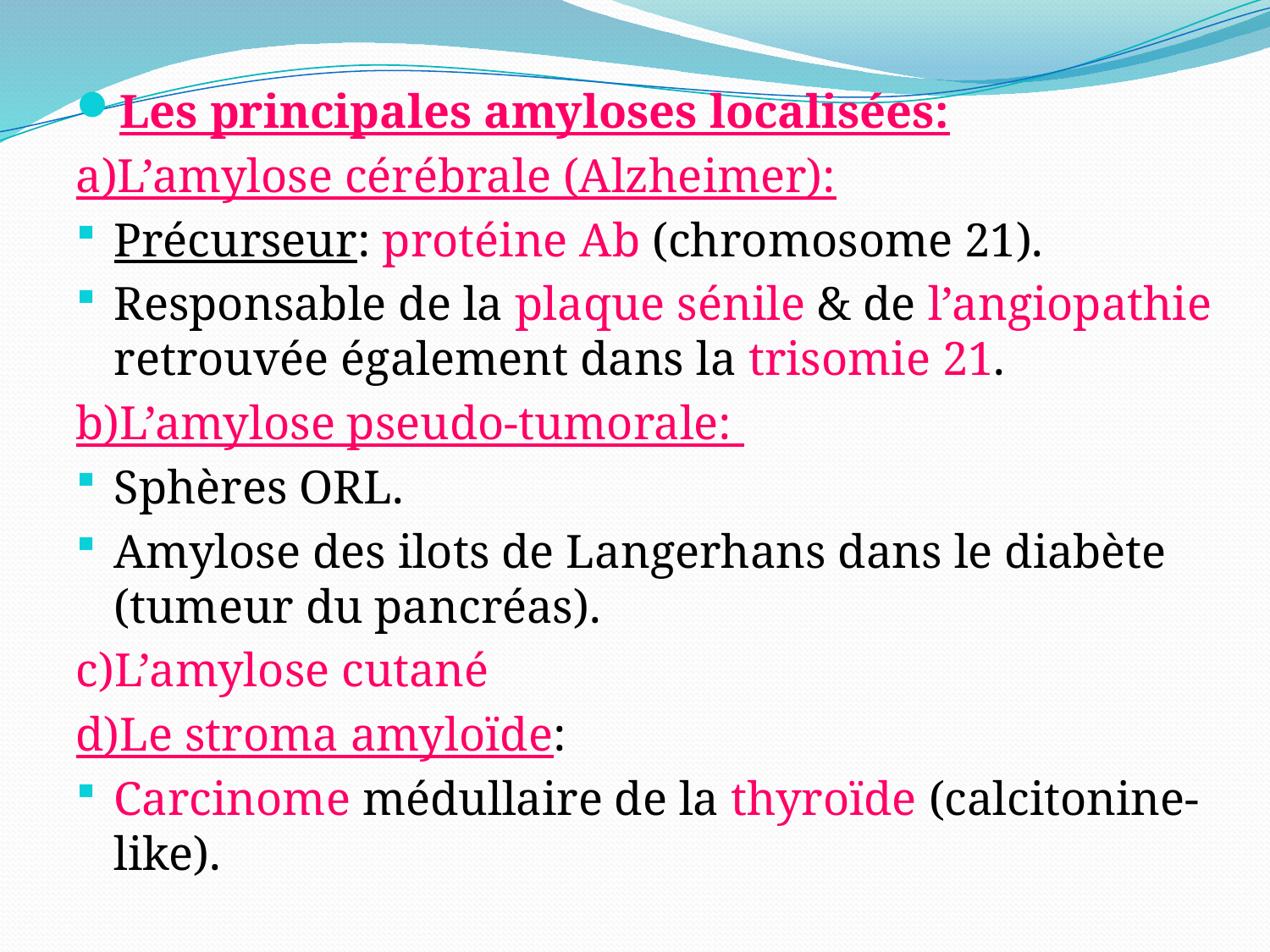

Les principales amyloses localisées:
a)L’amylose cérébrale (Alzheimer):
Précurseur: protéine Ab (chromosome 21).
Responsable de la plaque sénile & de l’angiopathie retrouvée également dans la trisomie 21.
b)L’amylose pseudo-tumorale:
Sphères ORL.
Amylose des ilots de Langerhans dans le diabète (tumeur du pancréas).
c)L’amylose cutané
d)Le stroma amyloïde:
Carcinome médullaire de la thyroïde (calcitonine-like).